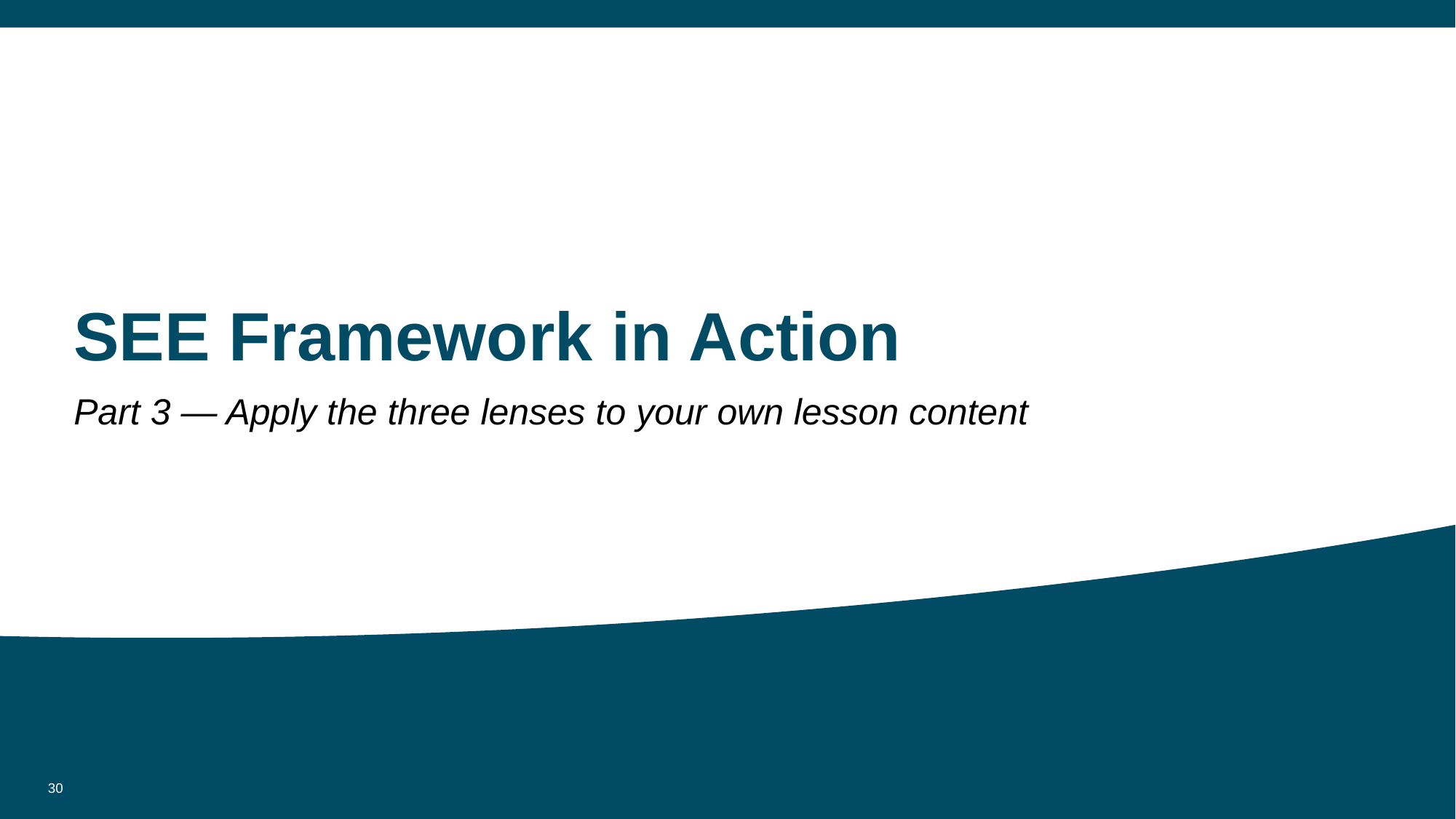

# SEE Framework in Action
Part 3 — Apply the three lenses to your own lesson content
30